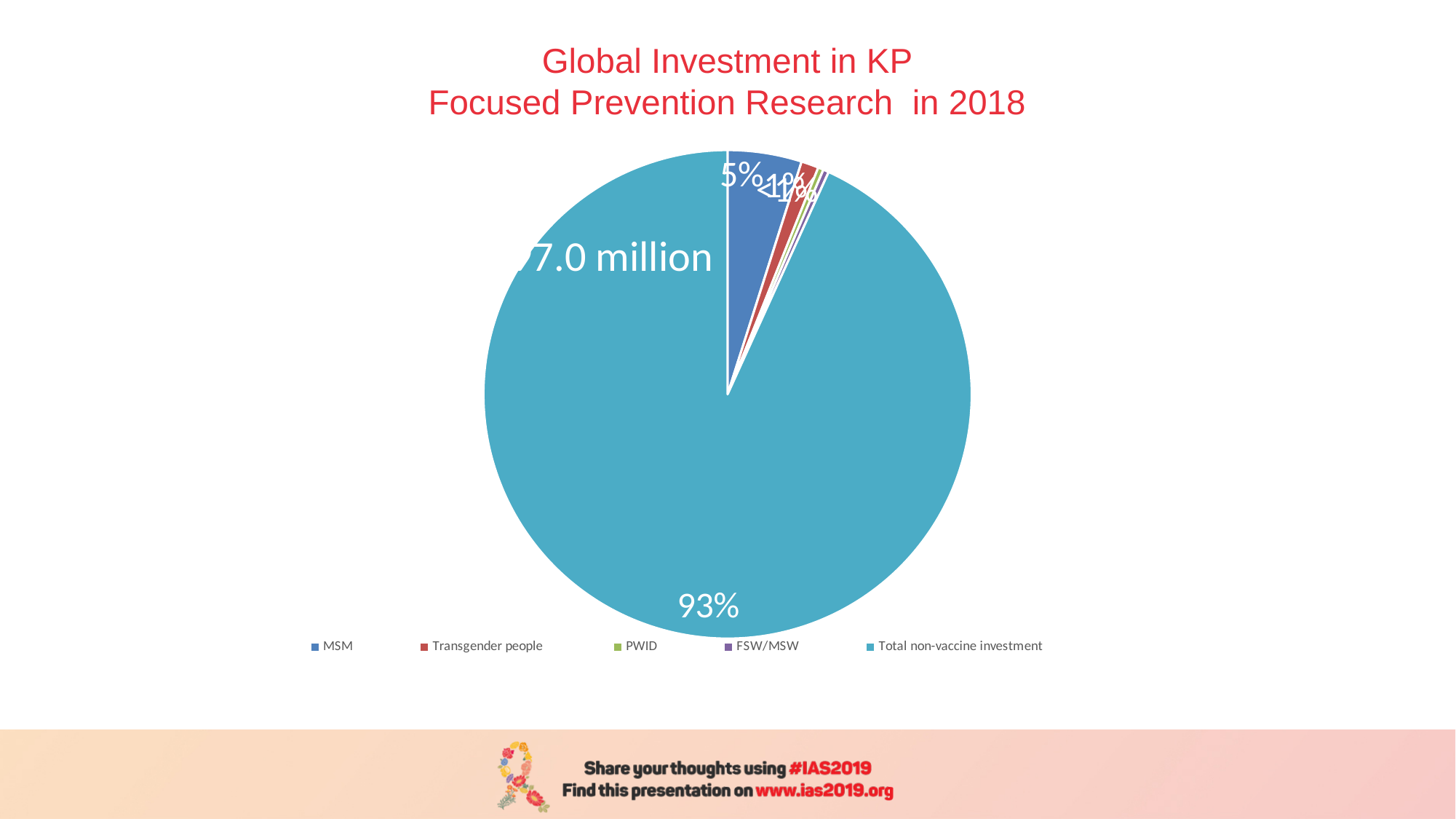

# Global Investment in KP Focused Prevention Research  in 2018

[unsupported chart]

US$297.0 million